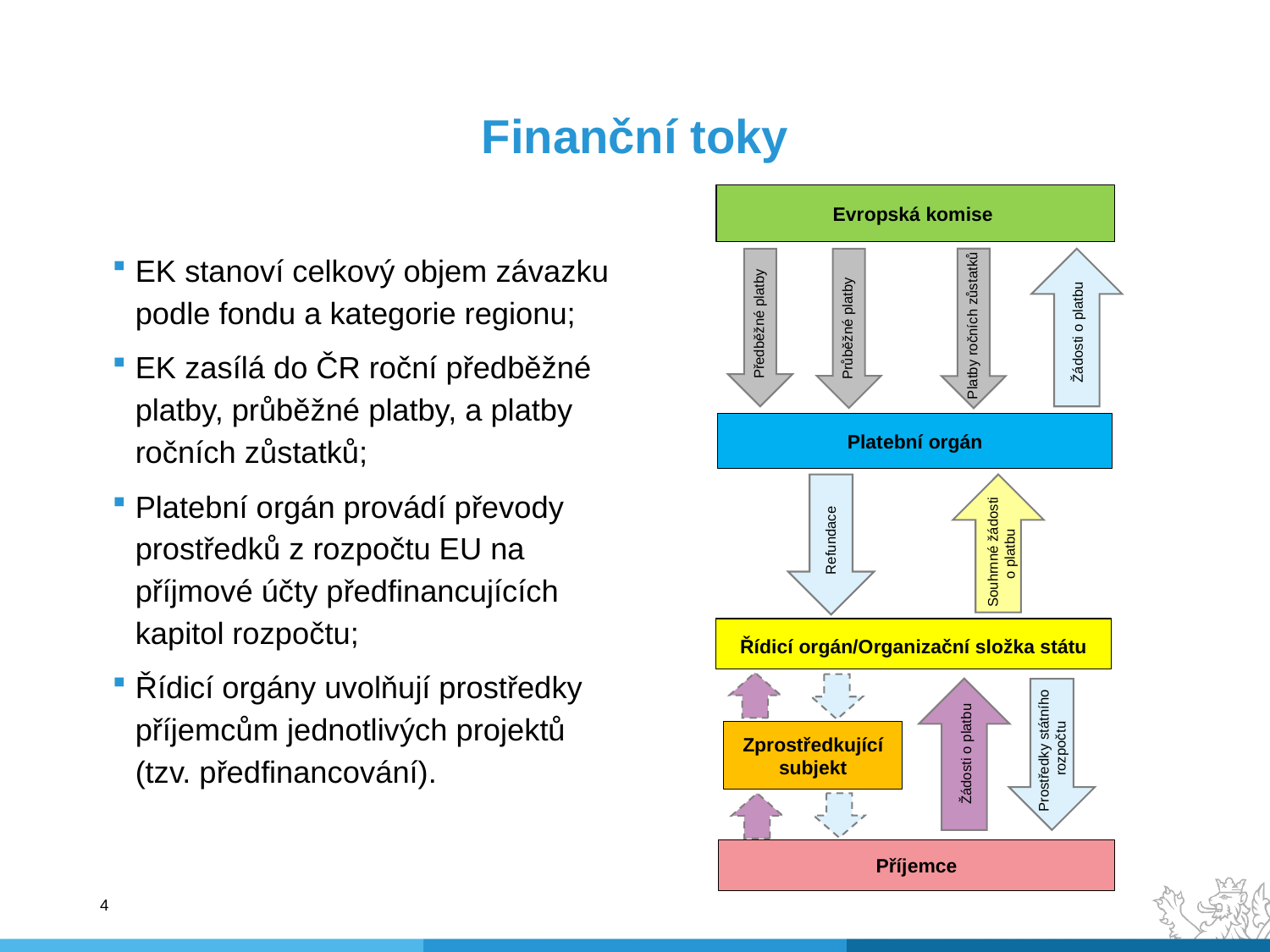

# Finanční toky

Evropská komise

Předběžné platby

Žádosti o platbu
Průběžné platby

Platby ročních zůstatků

Platební orgán

Refundace
Souhrnné žádosti
       o platbu

Řídicí orgán/Organizační složka státu

Zprostředkující subjekt
Prostředky státního
rozpočtu
Žádosti o platbu

Příjemce
EK stanoví celkový objem závazku podle fondu a kategorie regionu;
EK zasílá do ČR roční předběžné platby, průběžné platby, a platby ročních zůstatků;
Platební orgán provádí převody prostředků z rozpočtu EU na příjmové účty předfinancujících kapitol rozpočtu;
Řídicí orgány uvolňují prostředky příjemcům jednotlivých projektů (tzv. předfinancování).
4